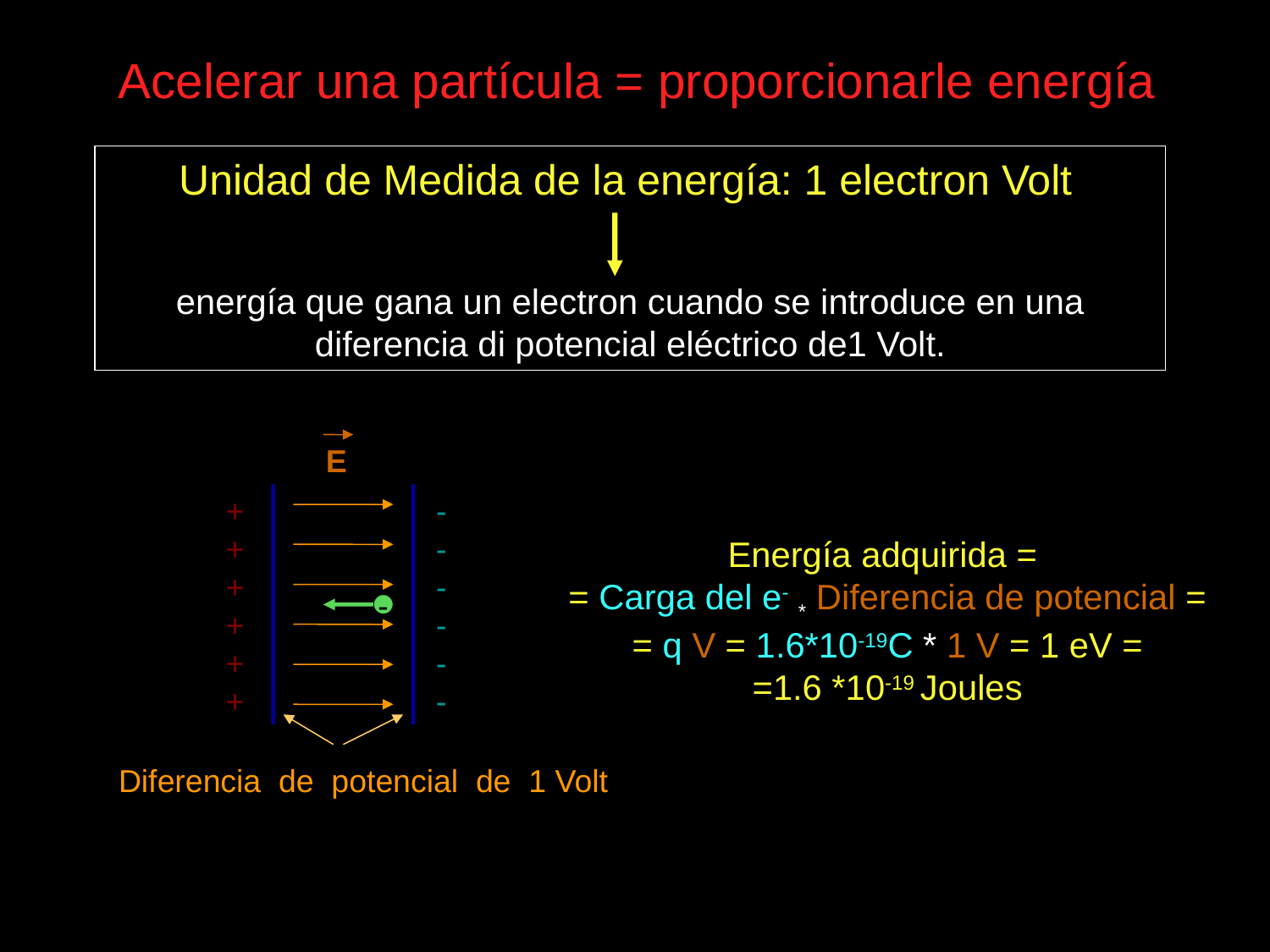

Acelerar una partícula = proporcionarle energía
Unidad de Medida de la energía: 1 electron Volt

energía que gana un electron cuando se introduce en una diferencia di potencial eléctrico de1 Volt.

E

+
+
+
+
+
+

-
-
-
-
-
-

-

Diferencia  de  potencial  de  1 Volt
Energía adquirida =
= Carga del e- * Diferencia de potencial =
= q V = 1.6*10-19C * 1 V = 1 eV =
=1.6 *10-19 Joules
8 Abril 2014
C. Biscari, ALBA-CELLS
5